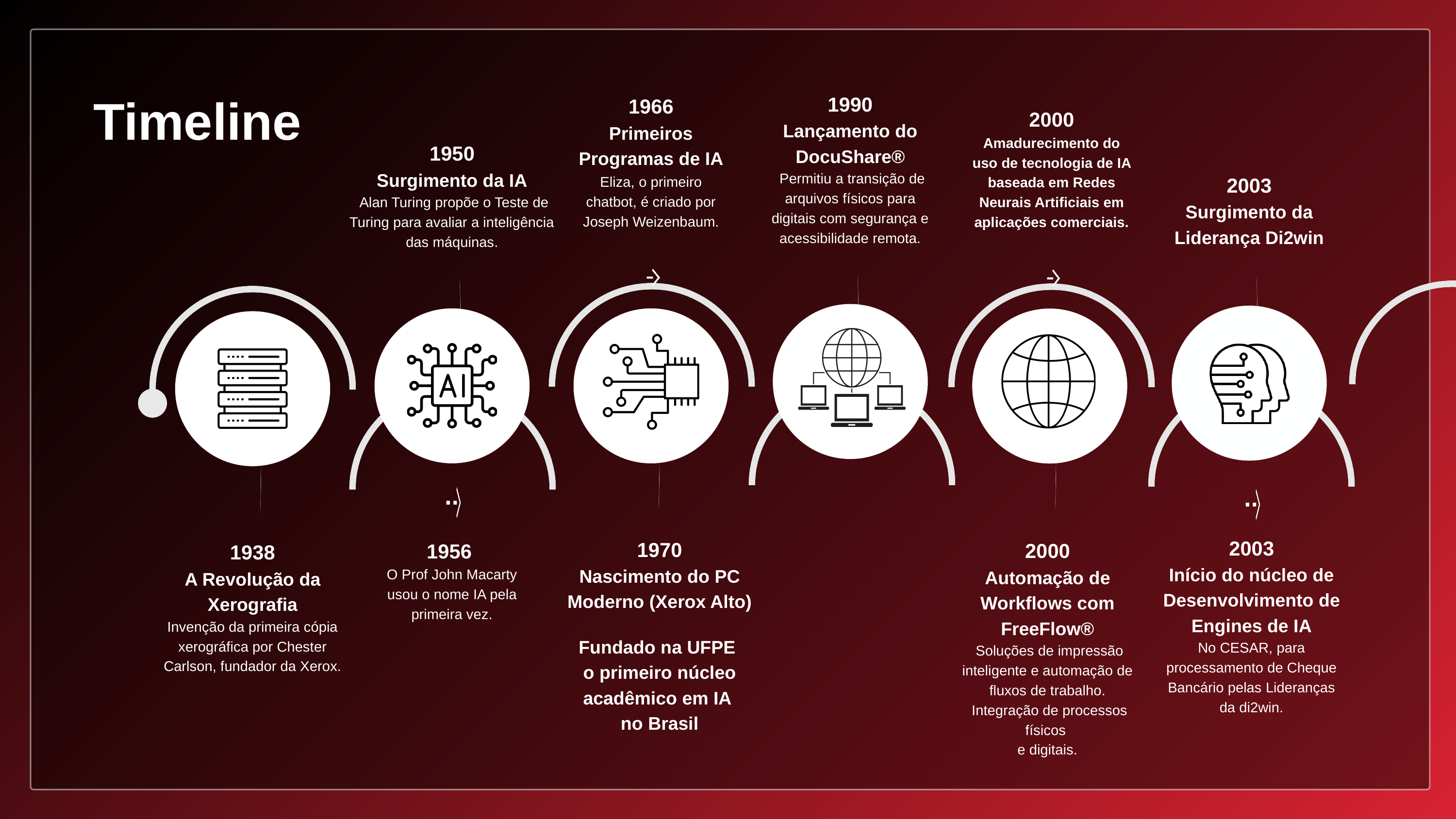

1966
Primeiros Programas de IA
Eliza, o primeiro chatbot, é criado por Joseph Weizenbaum.

1970
Nascimento do PC Moderno (Xerox Alto)

Fundado na UFPE
o primeiro núcleo acadêmico em IA
no Brasil
1990
Lançamento do DocuShare®
 Permitiu a transição de arquivos físicos para digitais com segurança e acessibilidade remota.

Timeline
2000
Amadurecimento do uso de tecnologia de IA baseada em Redes Neurais Artificiais em aplicações comerciais.

2000
Automação de Workflows com FreeFlow®
 Soluções de impressão inteligente e automação de fluxos de trabalho.
 Integração de processos físicos
e digitais.
1950
Surgimento da IA
 Alan Turing propõe o Teste de Turing para avaliar a inteligência das máquinas.

1956
O Prof John Macarty usou o nome IA pela primeira vez.

2003
Surgimento da
Liderança Di2win

2003
Início do núcleo de Desenvolvimento de Engines de IA
No CESAR, para processamento de Cheque Bancário pelas Lideranças da di2win.

1938
A Revolução da Xerografia
Invenção da primeira cópia xerográfica por Chester Carlson, fundador da Xerox.